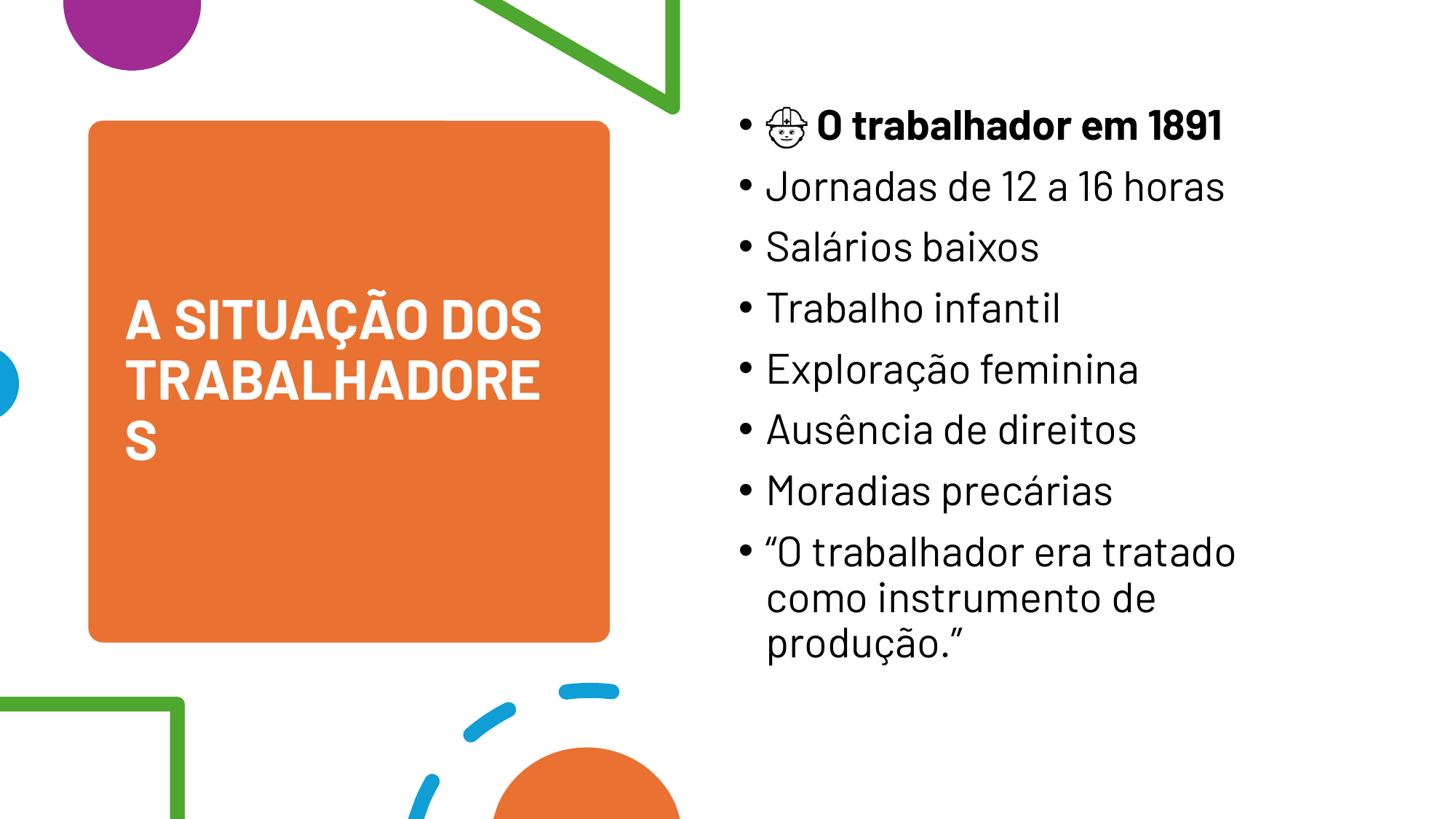

👷 O trabalhador em 1891
Jornadas de 12 a 16 horas
Salários baixos
Trabalho infantil
Exploração feminina
Ausência de direitos
Moradias precárias
“O trabalhador era tratado como instrumento de produção.”

# A SITUAÇÃO DOS TRABALHADORES